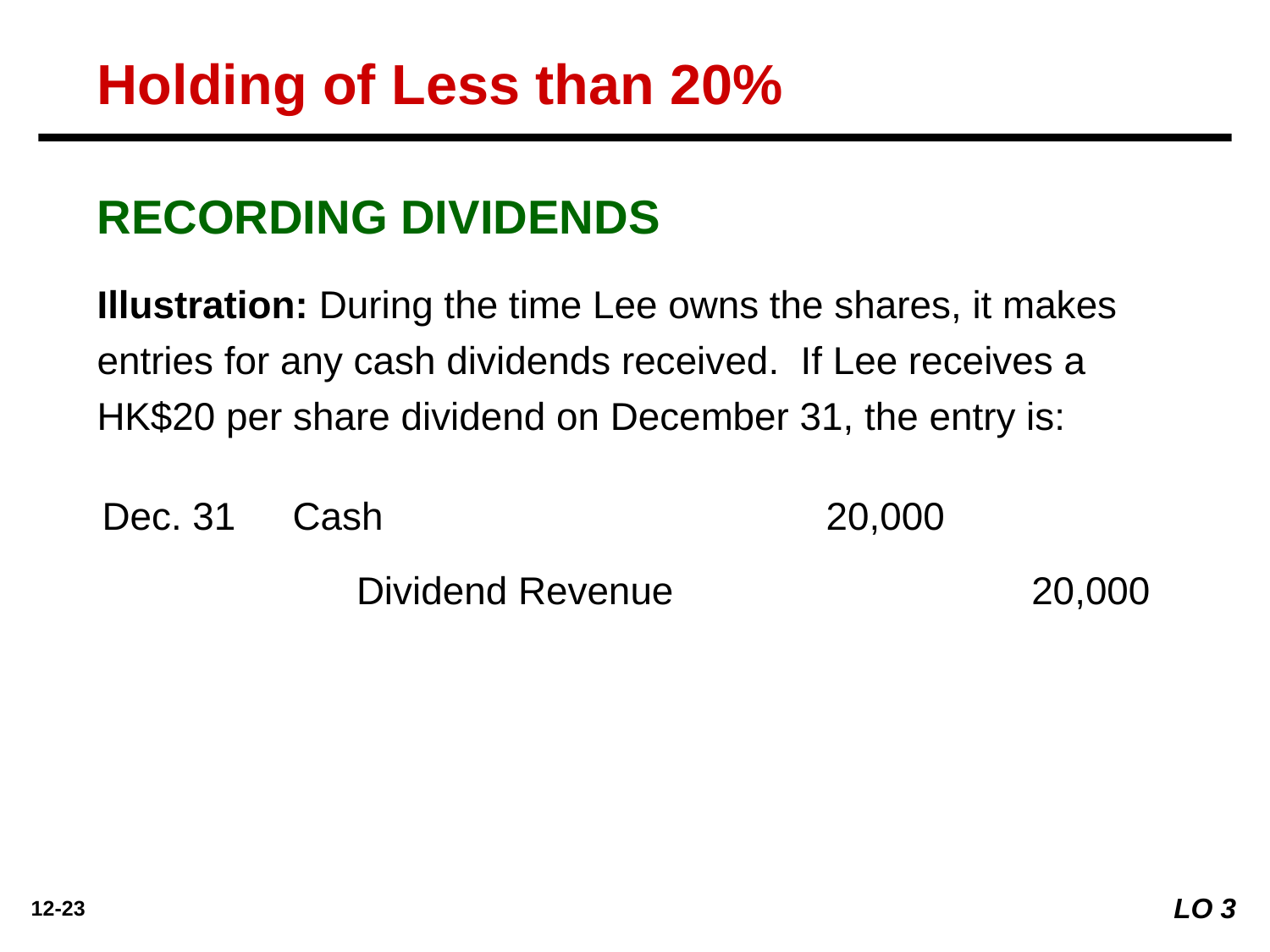

Holding of Less than 20%

RECORDING DIVIDENDS
Illustration: During the time Lee owns the shares, it makes entries for any cash dividends received.  If Lee receives a HK$20 per share dividend on December 31, the entry is:
	Dec. 31
	Cash	20,000
		Dividend Revenue	20,000
LO 3